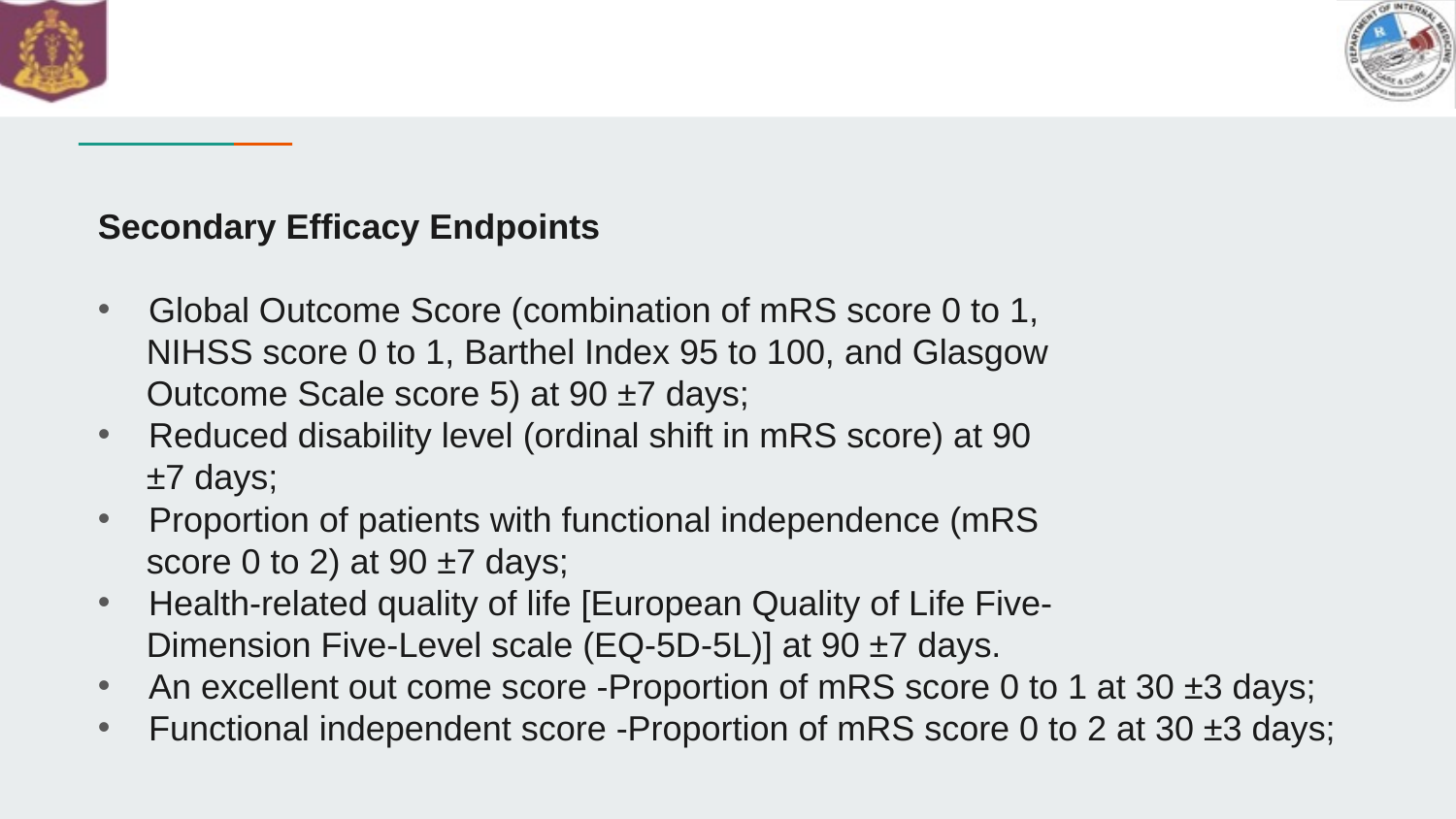

#
Secondary Efficacy Endpoints

Global Outcome Score (combination of mRS score 0 to 1,
     NIHSS score 0 to 1, Barthel Index 95 to 100, and Glasgow
     Outcome Scale score 5) at 90 ±7 days;
Reduced disability level (ordinal shift in mRS score) at 90
     ±7 days;
Proportion of patients with functional independence (mRS
     score 0 to 2) at 90 ±7 days;
Health-related quality of life [European Quality of Life Five-
     Dimension Five-Level scale (EQ-5D-5L)] at 90 ±7 days.
An excellent out come score -Proportion of mRS score 0 to 1 at 30 ±3 days;
Functional independent score -Proportion of mRS score 0 to 2 at 30 ±3 days;